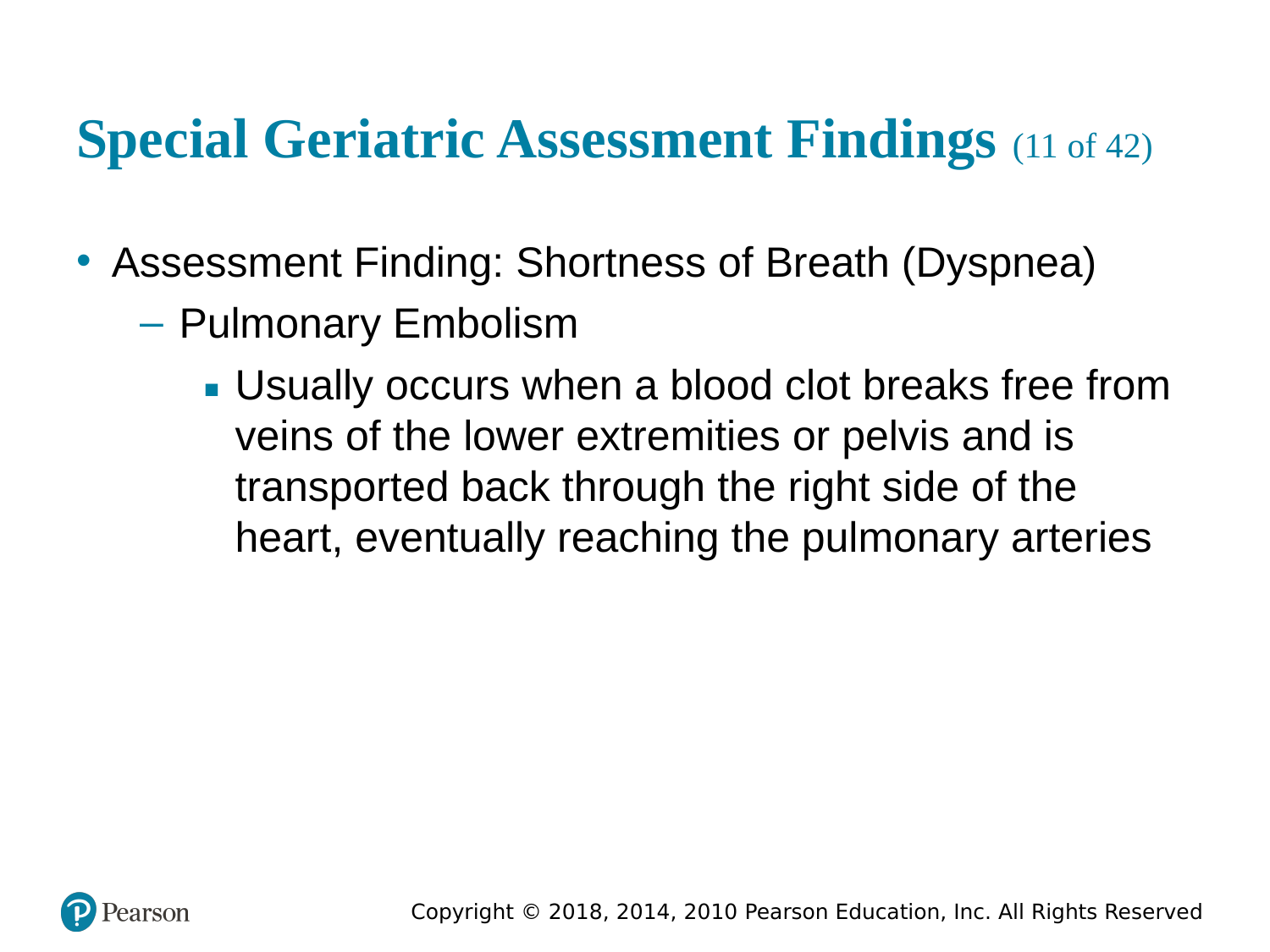

# Special Geriatric Assessment Findings (11 of 42)
Assessment Finding: Shortness of Breath (Dyspnea)
Pulmonary Embolism
Usually occurs when a blood clot breaks free from veins of the lower extremities or pelvis and is transported back through the right side of the heart, eventually reaching the pulmonary arteries